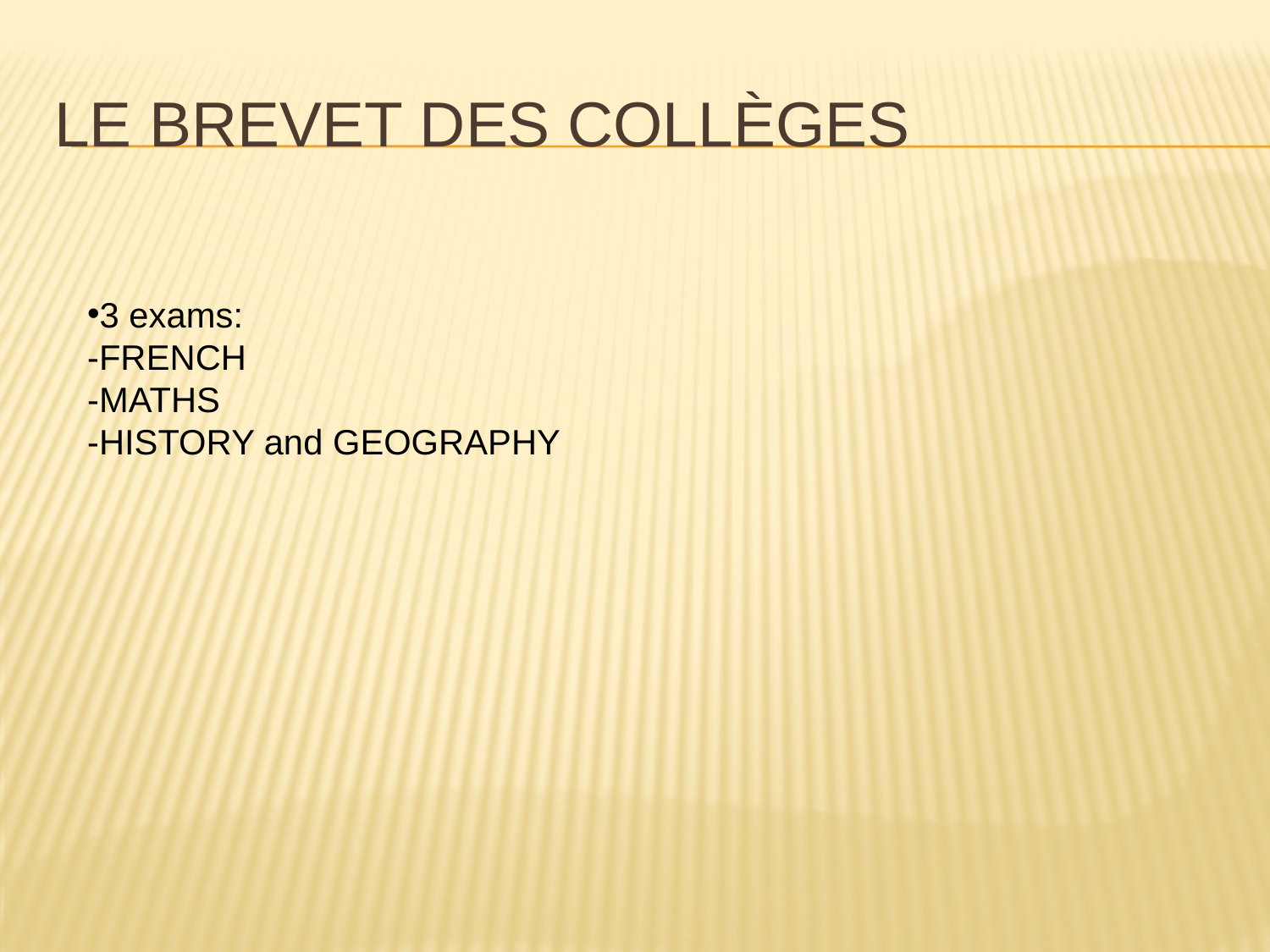

# LE BREVET DES CollÈges
3 exams:
-FRENCH
-MATHS
-HISTORY and GEOGRAPHY